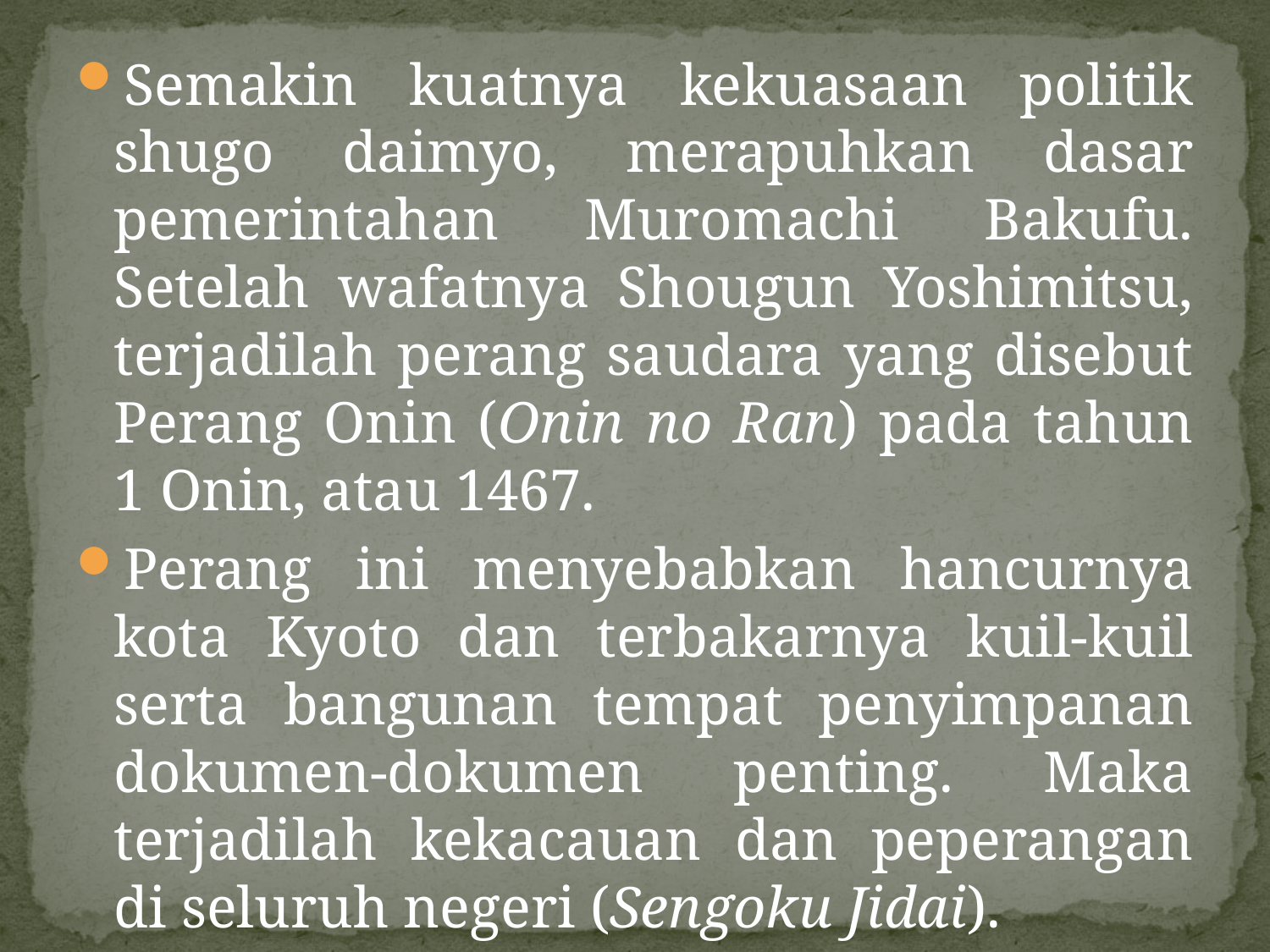

Semakin kuatnya kekuasaan politik shugo daimyo, merapuhkan dasar pemerintahan Muromachi Bakufu. Setelah wafatnya Shougun Yoshimitsu, terjadilah perang saudara yang disebut Perang Onin (Onin no Ran) pada tahun 1 Onin, atau 1467.
Perang ini menyebabkan hancurnya kota Kyoto dan terbakarnya kuil-kuil serta bangunan tempat penyimpanan dokumen-dokumen penting. Maka terjadilah kekacauan dan peperangan di seluruh negeri (Sengoku Jidai).